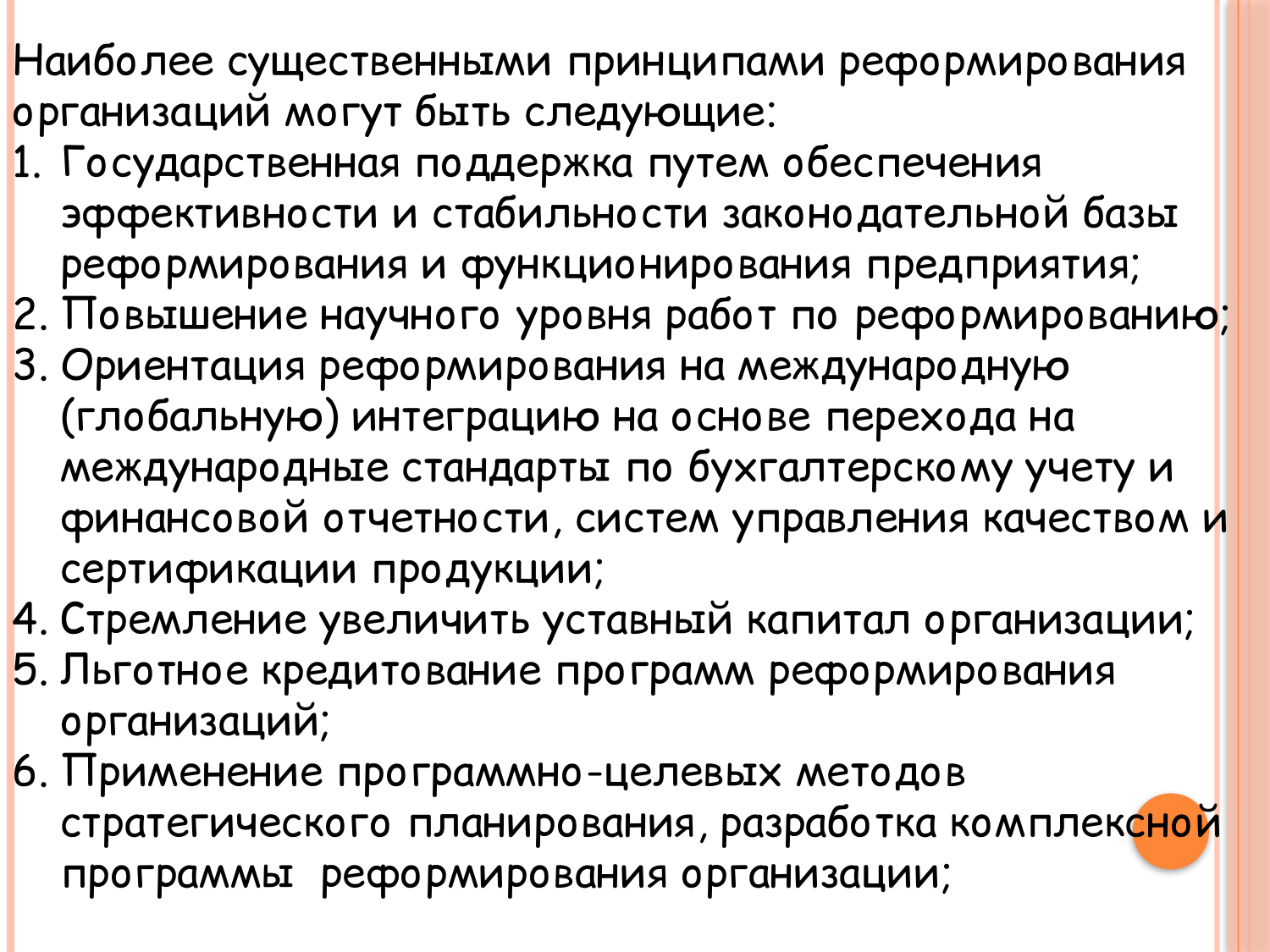

Наиболее существенными принципами реформирования организаций могут быть следующие:
Государственная поддержка путем обеспечения эффективности и стабильности законодательной базы реформирования и функционирования предприятия;
Повышение научного уровня работ по реформированию;
Ориентация реформирования на международную (глобальную) интеграцию на основе перехода на международные стандарты по бухгалтерскому учету и финансовой отчетности, систем управления качеством и сертификации продукции;
Стремление увеличить уставный капитал организации;
Льготное кредитование программ реформирования организаций;
Применение программно-целевых методов стратегического планирования, разработка комплексной программы  реформирования организации;